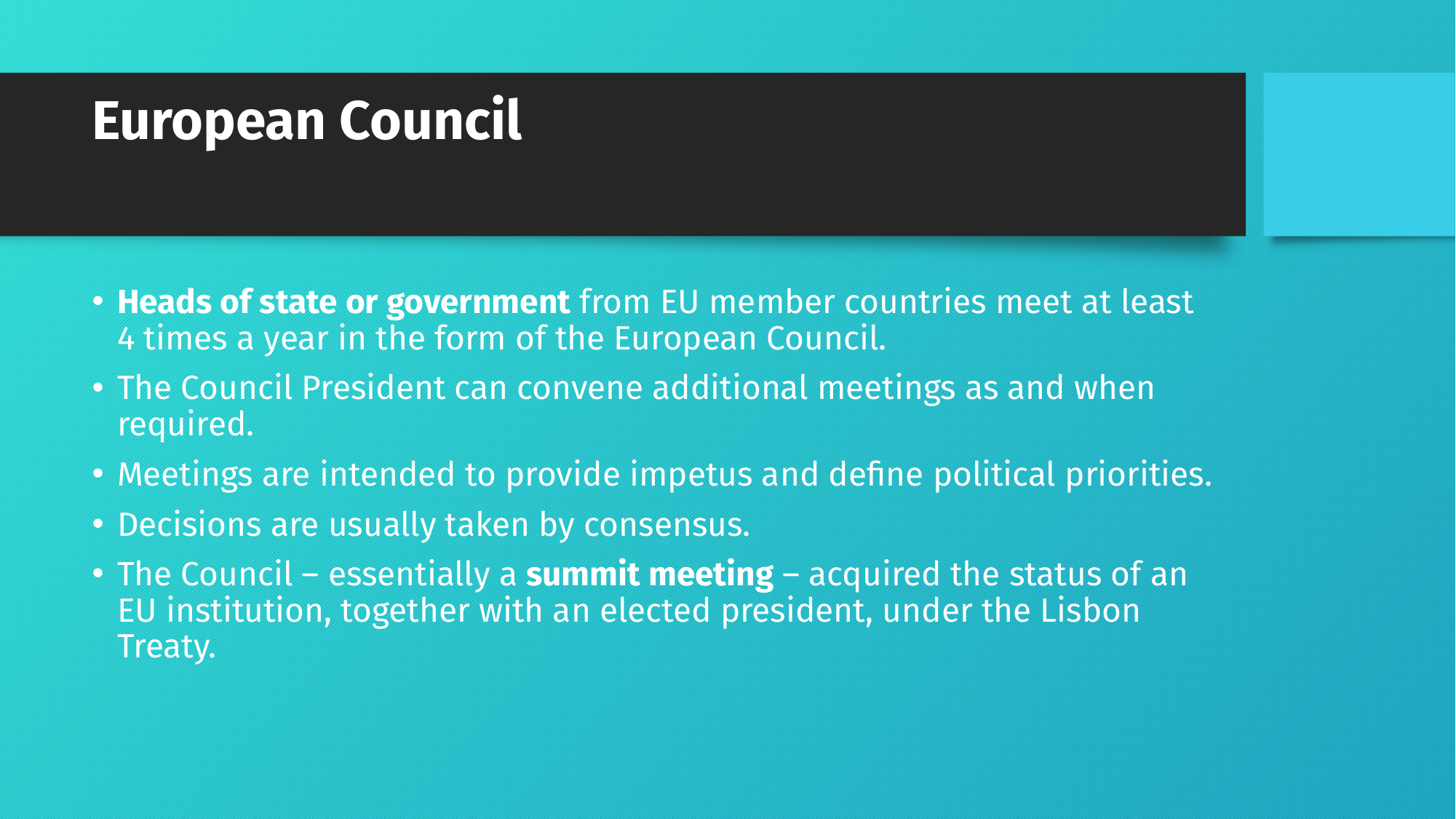

# European Council
Heads of state or government from EU member countries meet at least 4 times a year in the form of the European Council.
The Council President can convene additional meetings as and when required.
Meetings are intended to provide impetus and define political priorities.
Decisions are usually taken by consensus.
The Council – essentially a summit meeting – acquired the status of an EU institution, together with an elected president, under the Lisbon Treaty.